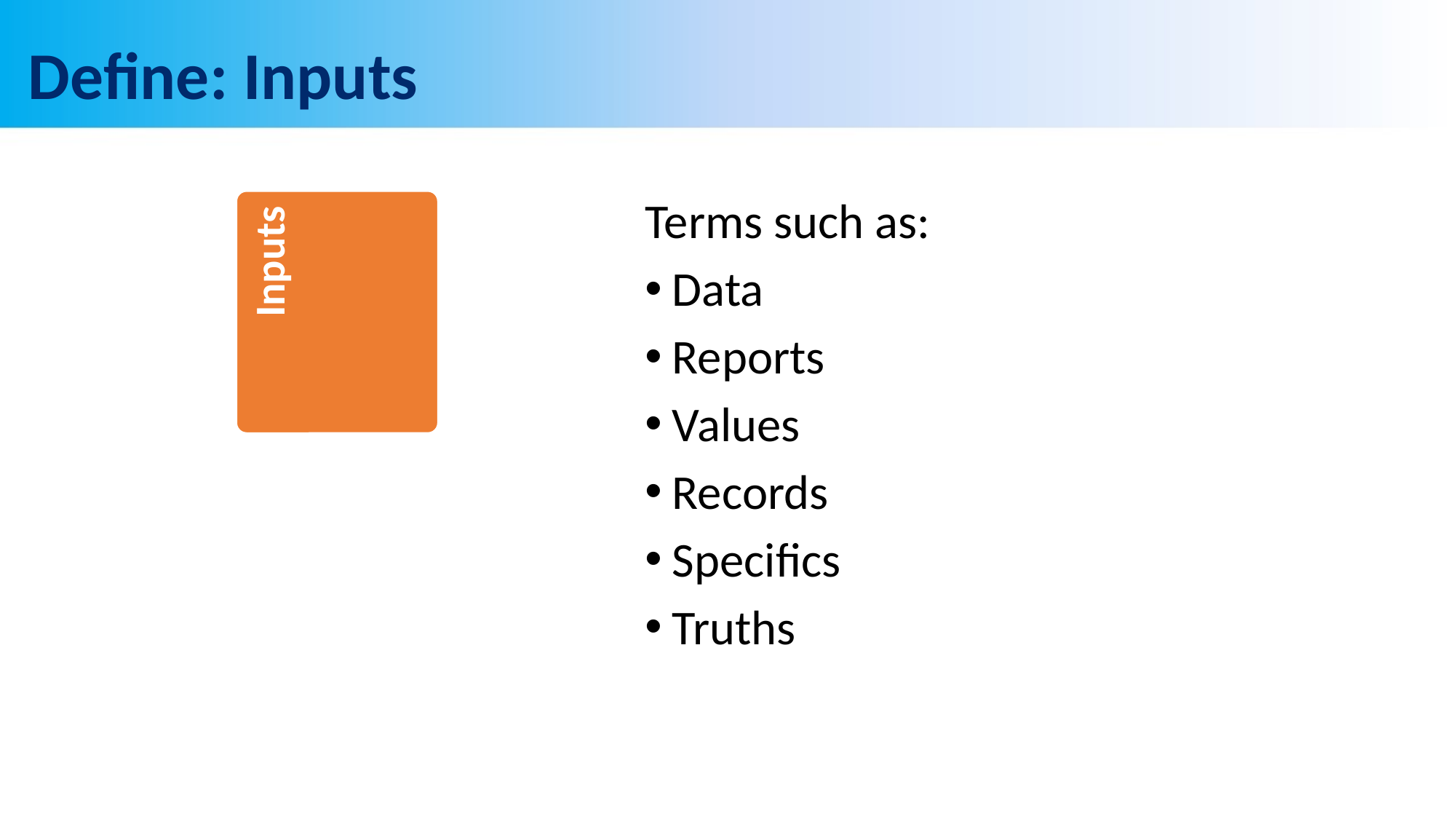

# Define: Inputs

Inputs
Terms such as:
Data
Reports
Values
Records
Specifics
Truths